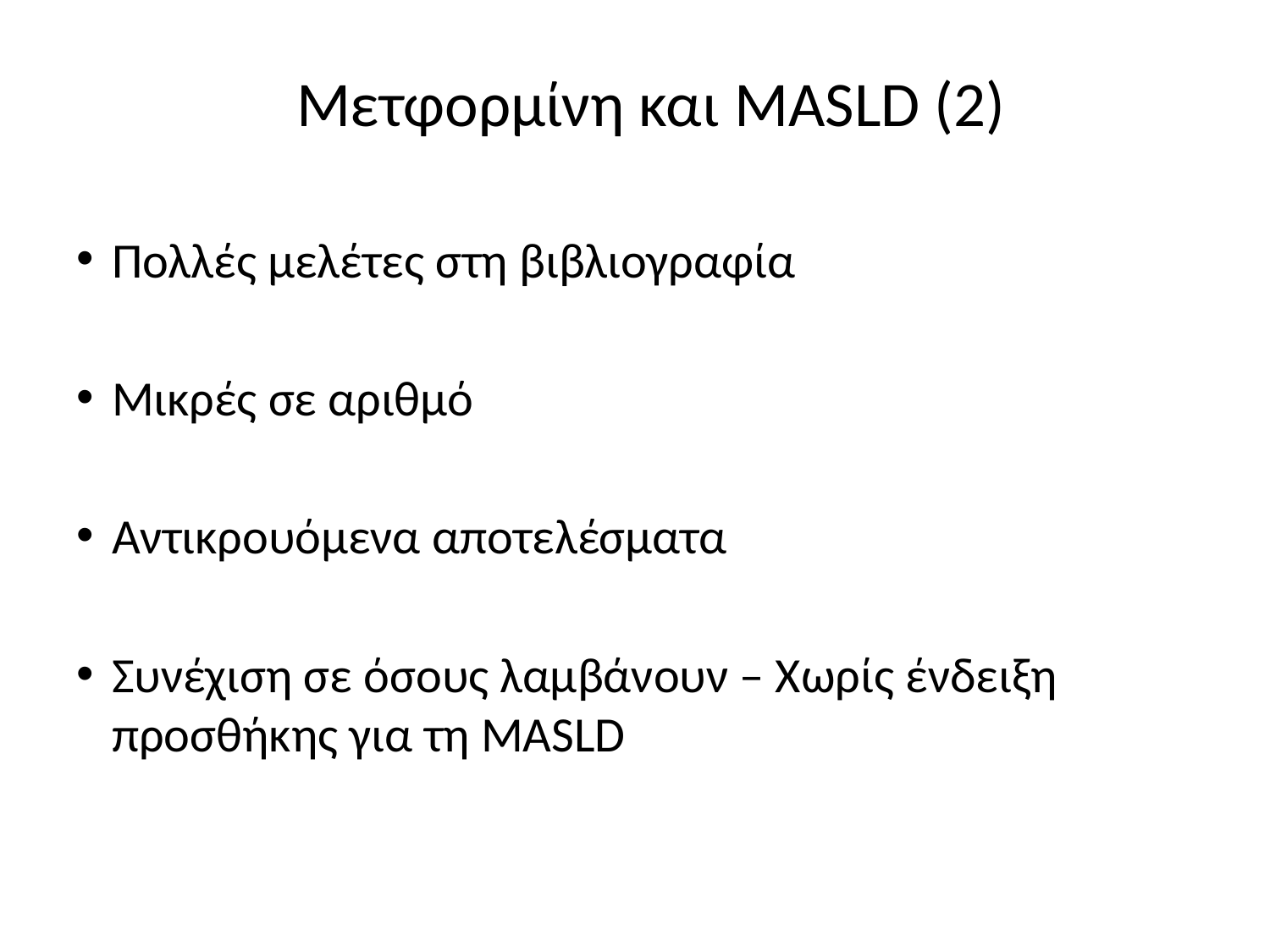

# Μετφορμίνη και MASLD (2)
Πολλές μελέτες στη βιβλιογραφία

Μικρές σε αριθμό

Αντικρουόμενα αποτελέσματα

Συνέχιση σε όσους λαμβάνουν – Χωρίς ένδειξη προσθήκης για τη MASLD